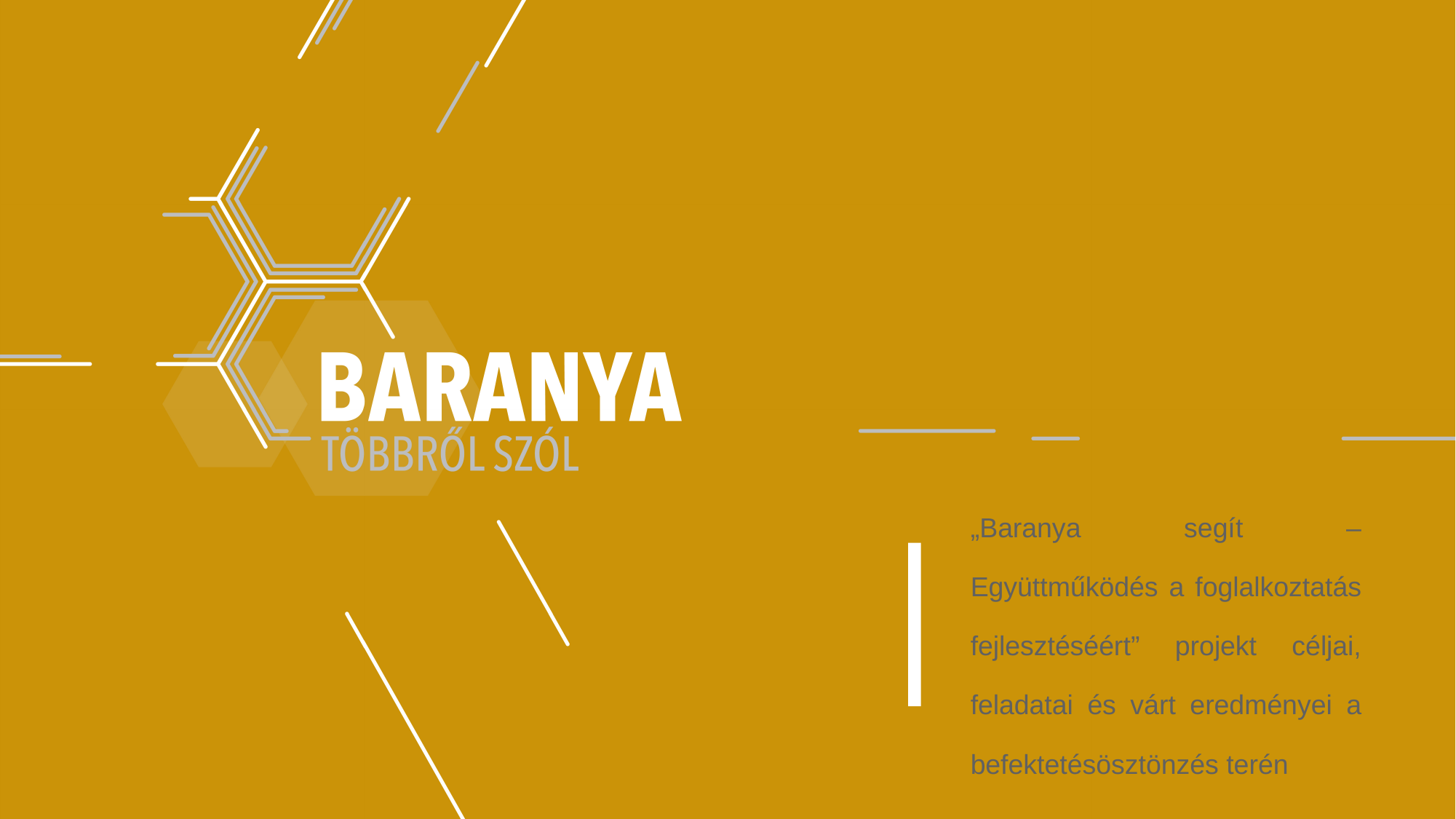

„Baranya segít – Együttműködés a foglalkoztatás fejlesztéséért” projekt céljai, feladatai és várt eredményei a befektetésösztönzés terén